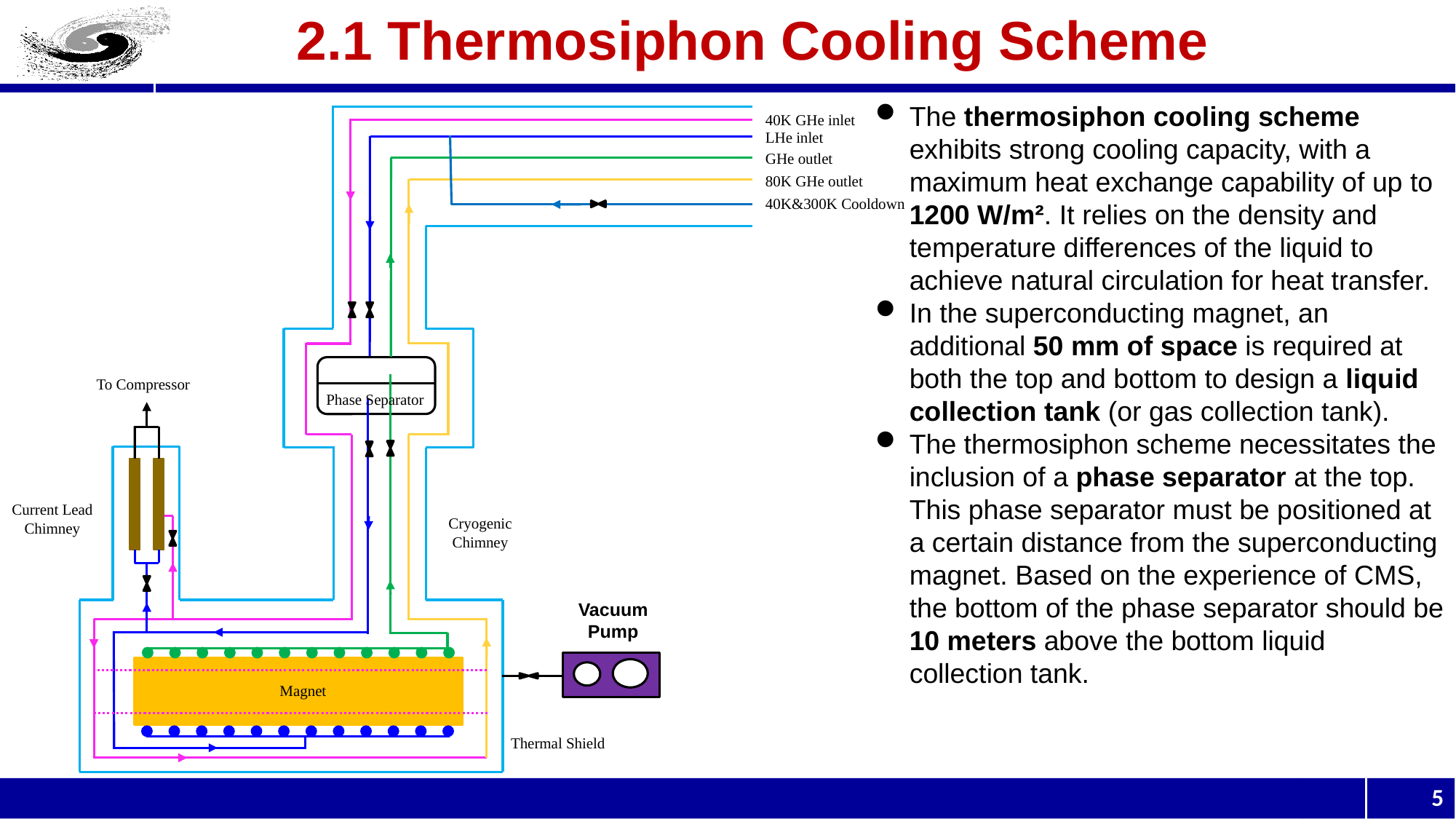

2.1 Thermosiphon Cooling Scheme
The thermosiphon cooling scheme exhibits strong cooling capacity, with a maximum heat exchange capability of up to 1200 W/m². It relies on the density and temperature differences of the liquid to achieve natural circulation for heat transfer.
In the superconducting magnet, an additional 50 mm of space is required at both the top and bottom to design a liquid collection tank (or gas collection tank).
The thermosiphon scheme necessitates the inclusion of a phase separator at the top. This phase separator must be positioned at a certain distance from the superconducting magnet. Based on the experience of CMS, the bottom of the phase separator should be 10 meters above the bottom liquid collection tank.
40K GHe inlet
LHe inlet
GHe outlet
80K GHe outlet
40K&300K Cooldown

To Compressor
Phase Separator

Current Lead
Chimney
Cryogenic
Chimney

Vacuum Pump

Magnet

Thermal Shield